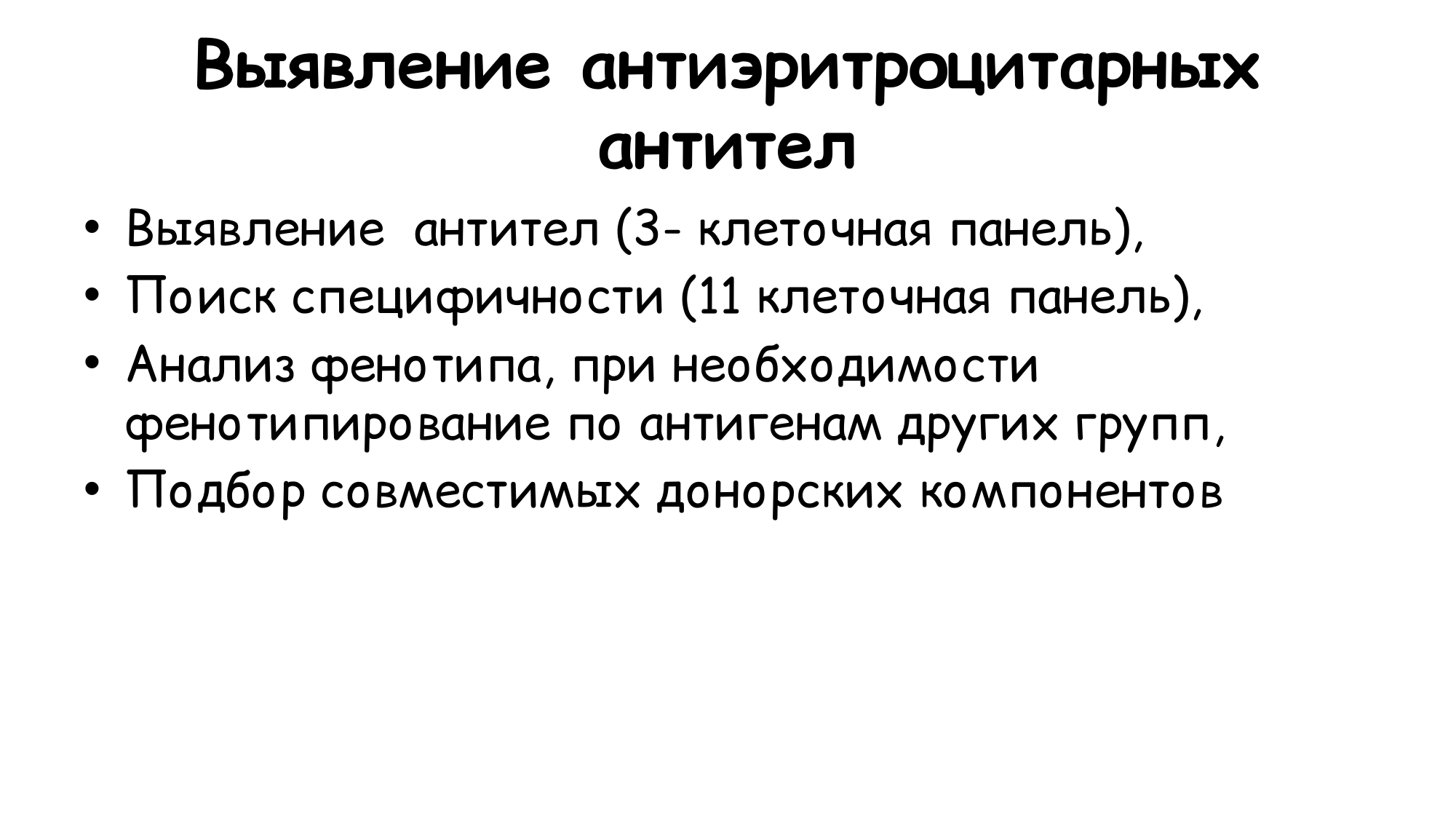

# Выявление антиэритроцитарных антител
Выявление  антител (3- клеточная панель),
Поиск специфичности (11 клеточная панель),
Анализ фенотипа, при необходимости фенотипирование по антигенам других групп,
Подбор совместимых донорских компонентов